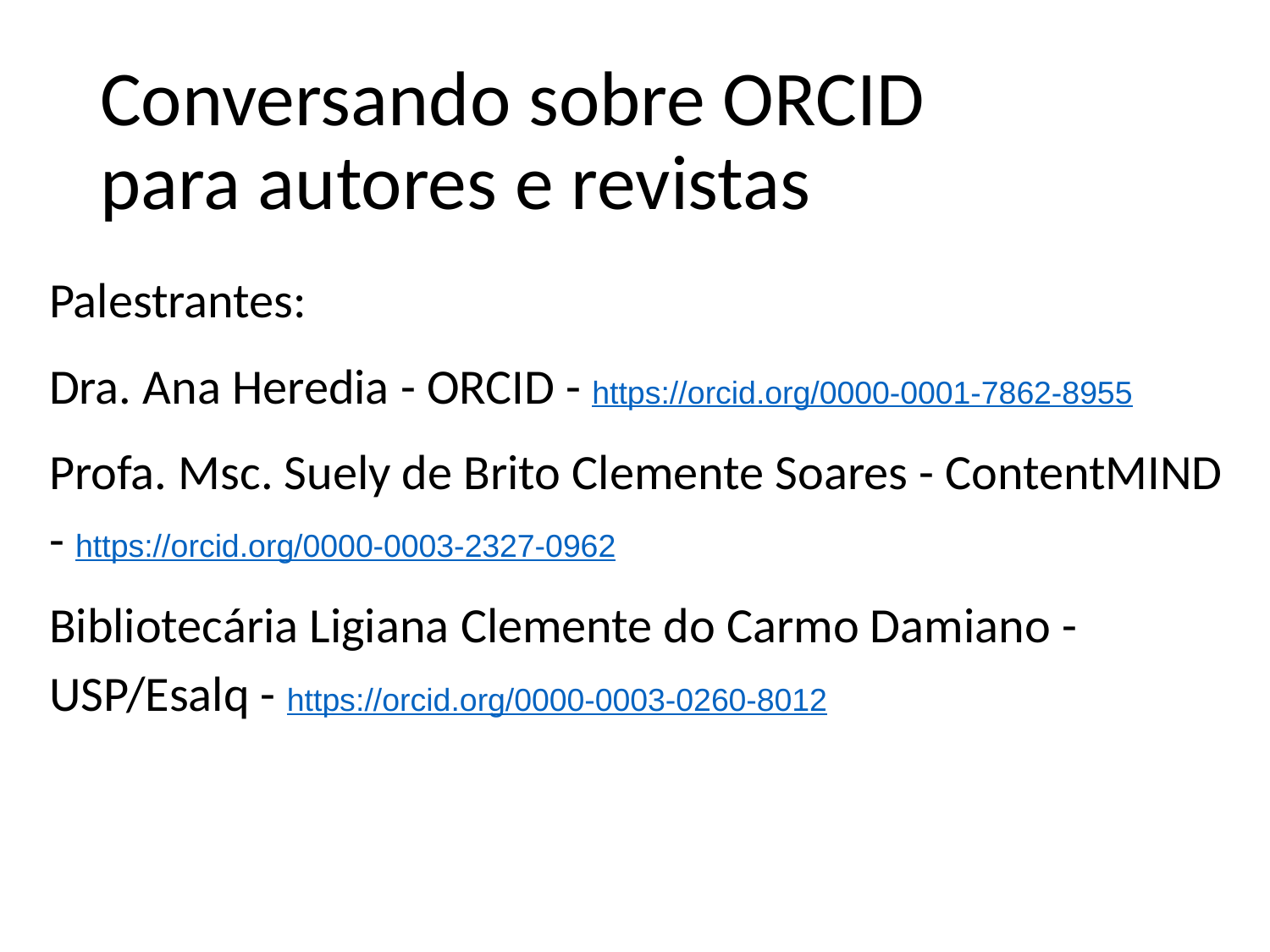

# Conversando sobre ORCID
para autores e revistas
Palestrantes:
Dra. Ana Heredia - ORCID - https://orcid.org/0000-0001-7862-8955
Profa. Msc. Suely de Brito Clemente Soares - ContentMIND - https://orcid.org/0000-0003-2327-0962
Bibliotecária Ligiana Clemente do Carmo Damiano - USP/Esalq - https://orcid.org/0000-0003-0260-8012